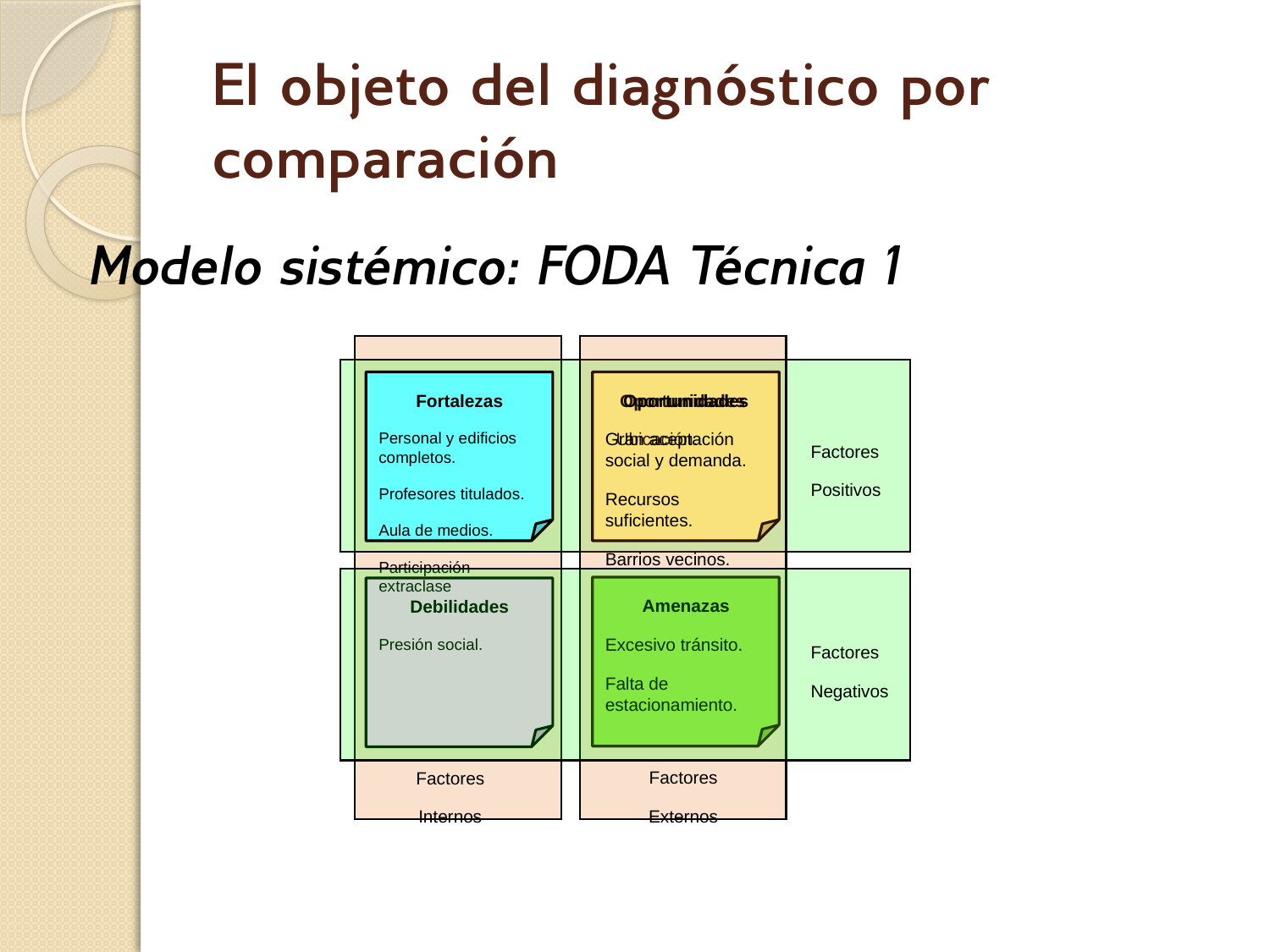

# El objeto del diagnóstico por comparación
Modelo sistémico: FODA Técnica 1

Fortalezas
Personal y edificios  completos.
Profesores titulados.
Aula de medios.
Participación extraclase
Oportunidades
Gran aceptación social y demanda.
Recursos suficientes.
Barrios vecinos.
Oportunidades
Ubicación.

Factores
Positivos

Amenazas
Excesivo tránsito.
Falta de estacionamiento.

Debilidades
Presión social.

Factores
Negativos

Factores
Externos

Factores
Internos